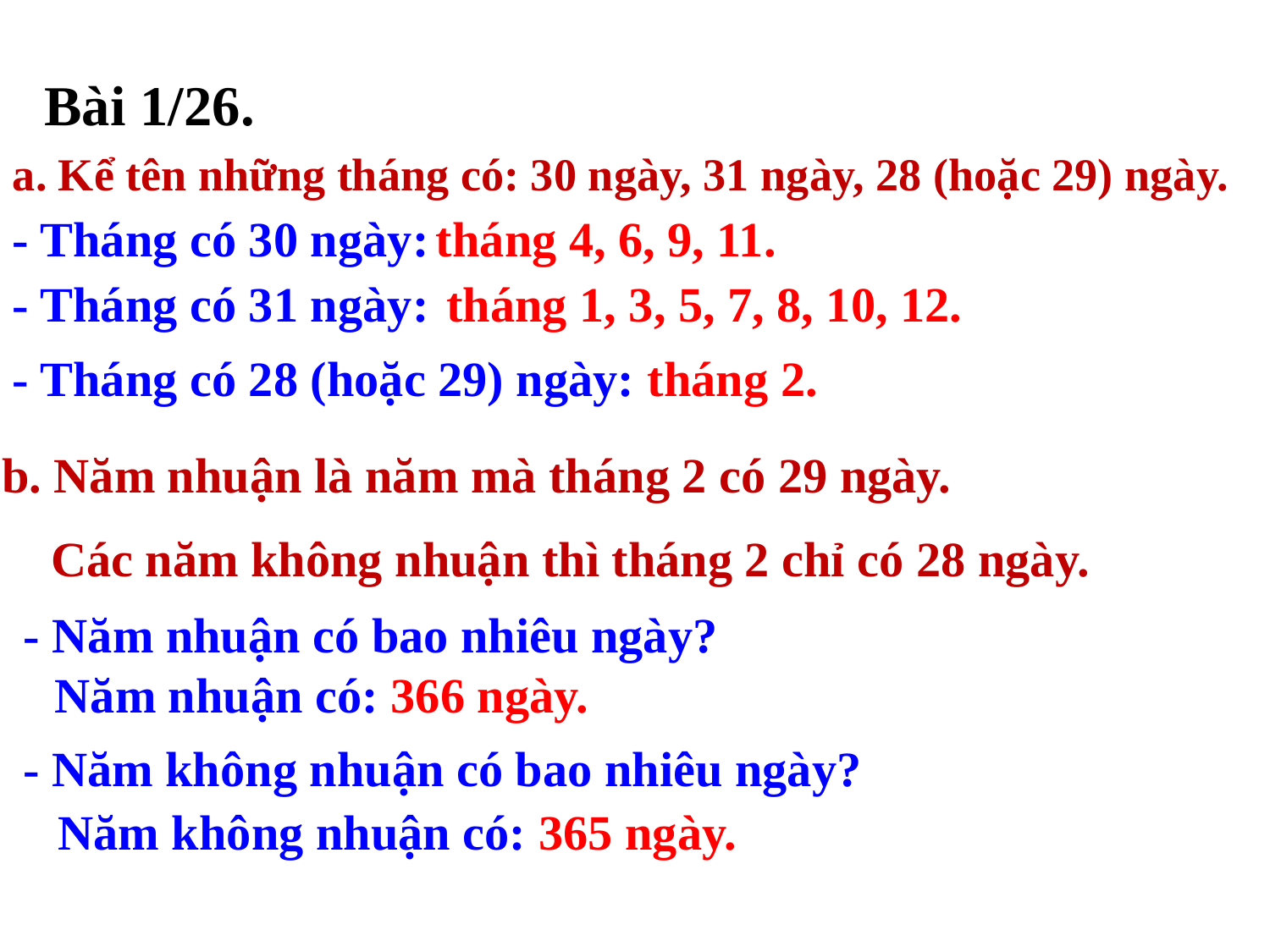

Bài 1/26.
a. Kể tên những tháng có: 30 ngày, 31 ngày, 28 (hoặc 29) ngày.
- Tháng có 30 ngày:
tháng 4, 6, 9, 11.
- Tháng có 31 ngày:
tháng 1, 3, 5, 7, 8, 10, 12.
- Tháng có 28 (hoặc 29) ngày:
tháng 2.
b. Năm nhuận là năm mà tháng 2 có 29 ngày.
    Các năm không nhuận thì tháng 2 chỉ có 28 ngày.
- Năm nhuận có bao nhiêu ngày?
Năm nhuận có: 366 ngày.
- Năm không nhuận có bao nhiêu ngày?
  Năm không nhuận có: 365 ngày.